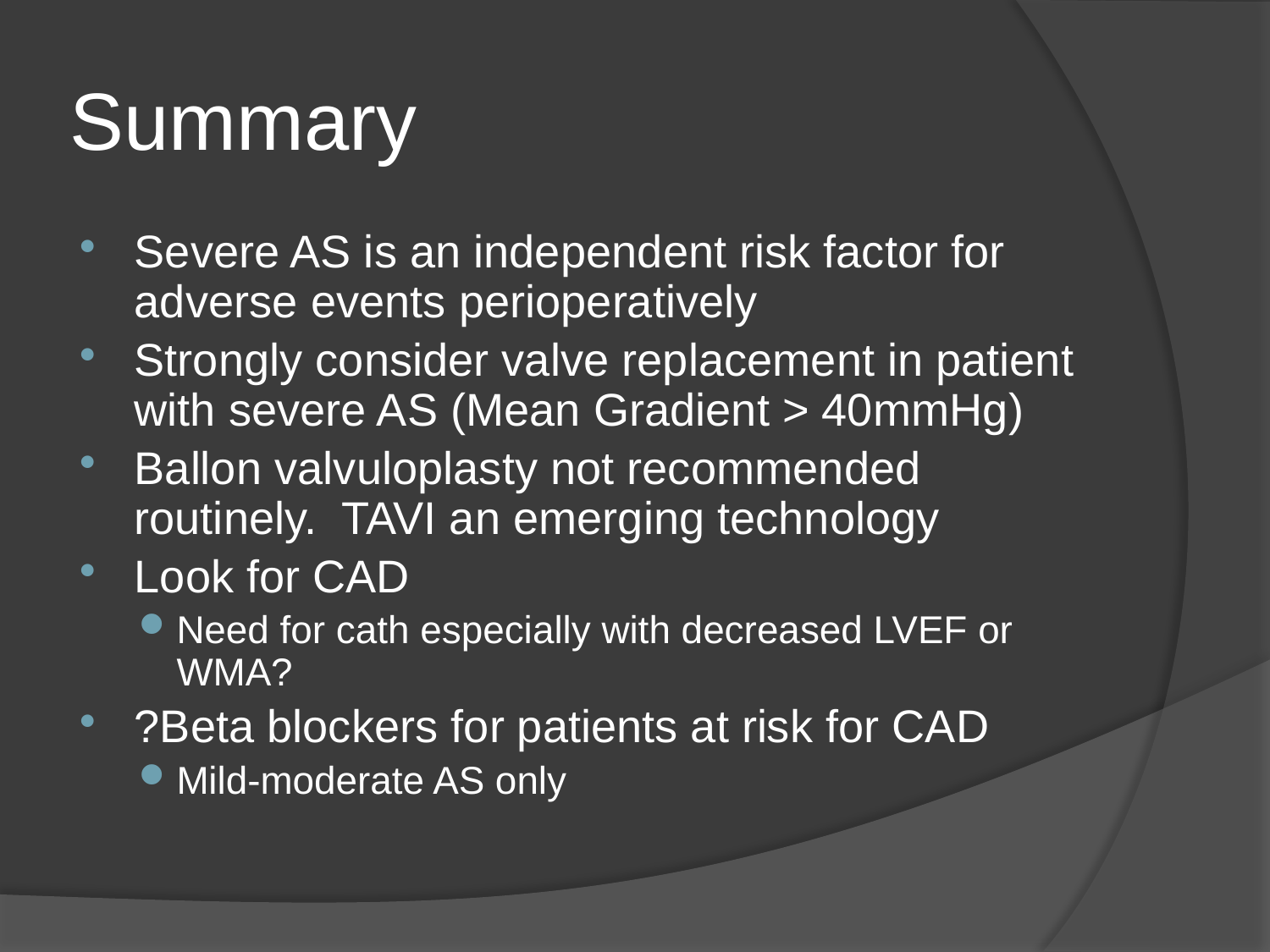

# Summary
Severe AS is an independent risk factor for adverse events perioperatively
Strongly consider valve replacement in patient with severe AS (Mean Gradient > 40mmHg)
Ballon valvuloplasty not recommended routinely.  TAVI an emerging technology
Look for CAD
Need for cath especially with decreased LVEF or WMA?
?Beta blockers for patients at risk for CAD
Mild-moderate AS only